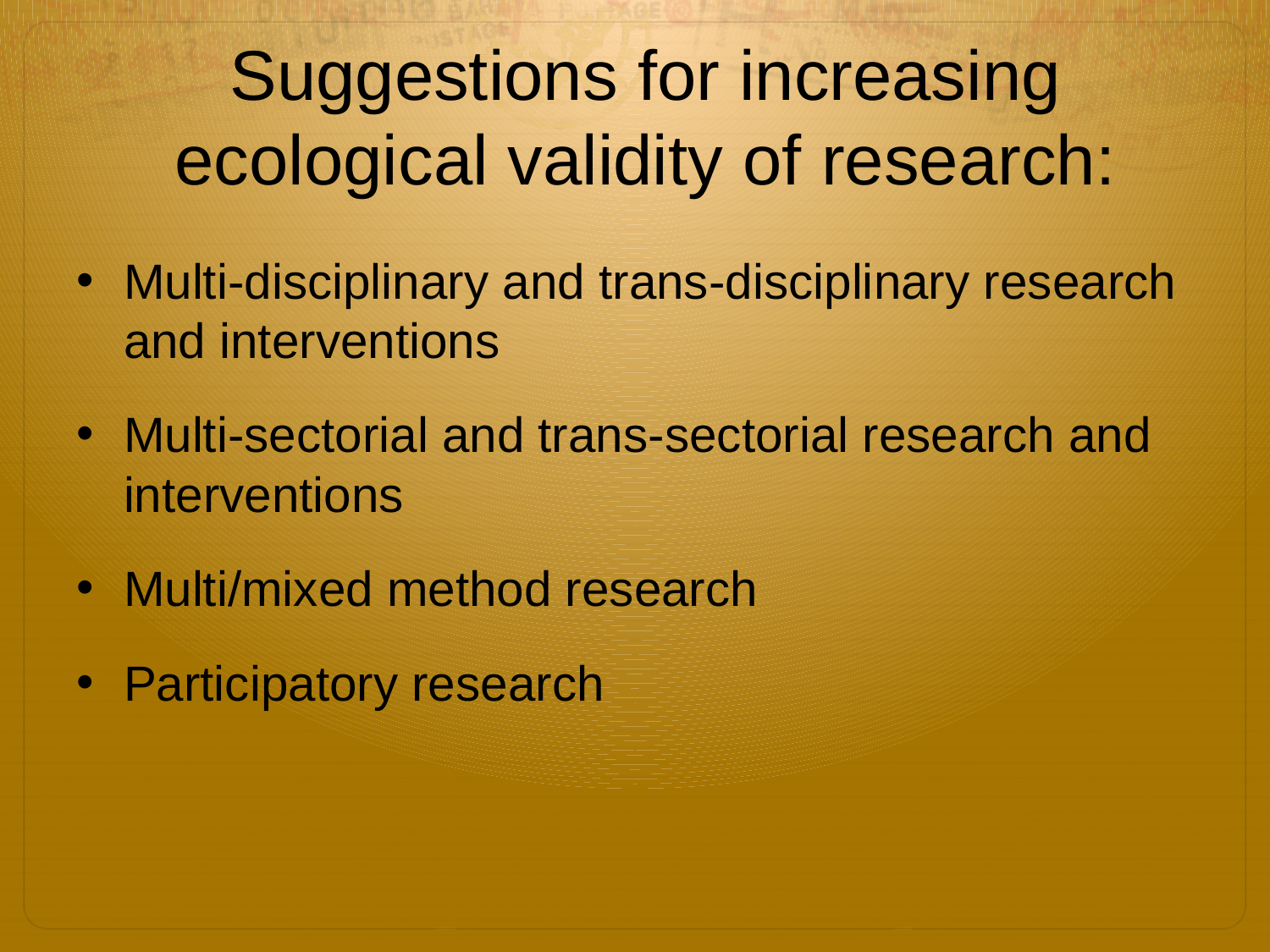

Suggestions for increasing ecological validity of research:
Multi-disciplinary and trans-disciplinary research and interventions
Multi-sectorial and trans-sectorial research and interventions
Multi/mixed method research
Participatory research